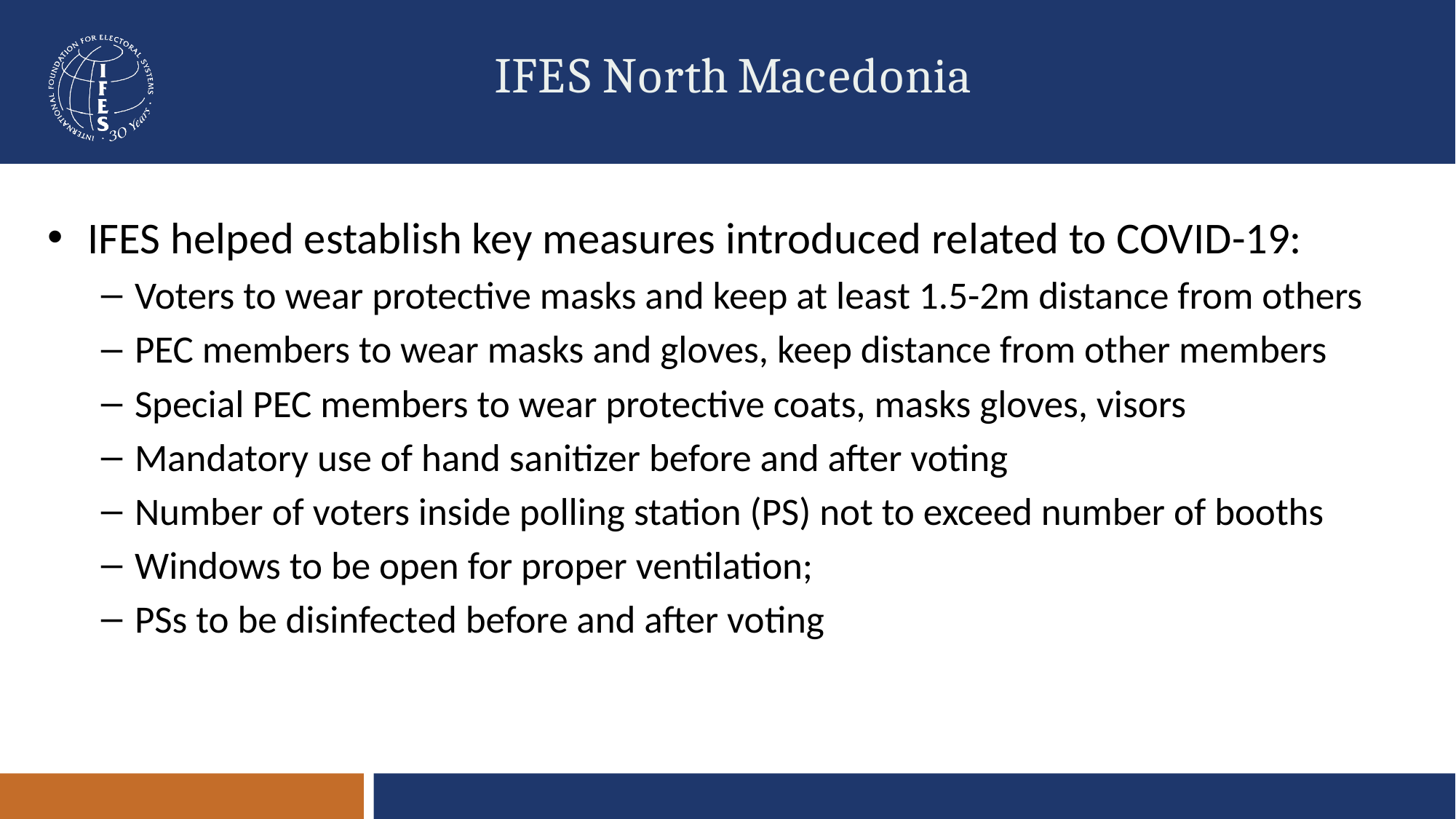

# IFES North Macedonia
IFES helped establish key measures introduced related to COVID-19:
Voters to wear protective masks and keep at least 1.5-2m distance from others
PEC members to wear masks and gloves, keep distance from other members
Special PEC members to wear protective coats, masks gloves, visors
Mandatory use of hand sanitizer before and after voting
Number of voters inside polling station (PS) not to exceed number of booths
Windows to be open for proper ventilation;
PSs to be disinfected before and after voting